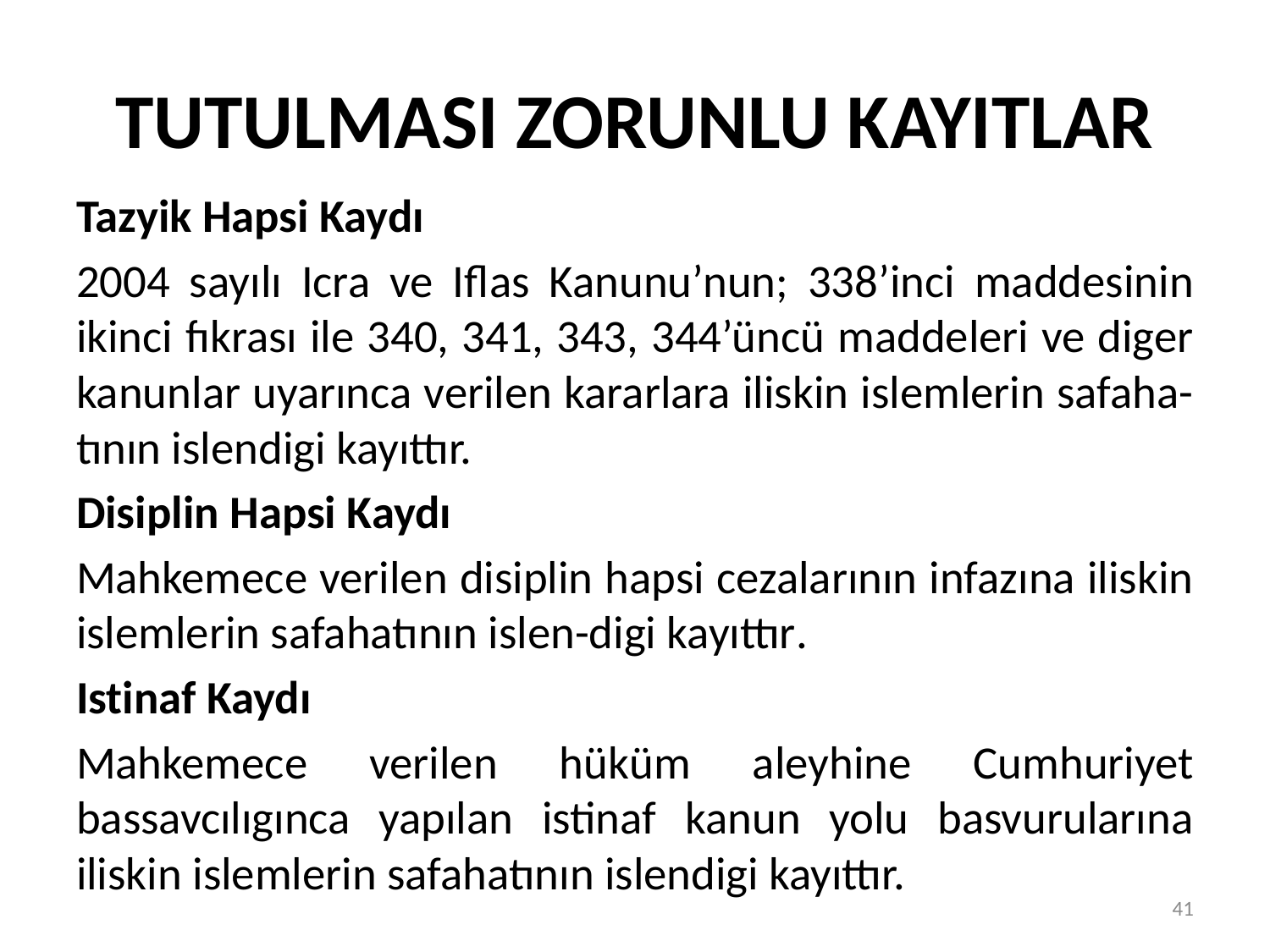

# TUTULMASI ZORUNLU KAYITLAR
Tazyik Hapsi Kaydı
2004 sayılı Icra ve Iflas Kanunu’nun; 338’inci maddesinin ikinci fıkrası ile 340, 341, 343, 344’üncü maddeleri ve diger kanunlar uyarınca verilen kararlara iliskin islemlerin safaha-tının islendigi kayıttır.
Disiplin Hapsi Kaydı
Mahkemece verilen disiplin hapsi cezalarının infazına iliskin islemlerin safahatının islen-digi kayıttır.
Istinaf Kaydı
Mahkemece verilen hüküm aleyhine Cumhuriyet bassavcılıgınca yapılan istinaf kanun yolu basvurularına iliskin islemlerin safahatının islendigi kayıttır.

41